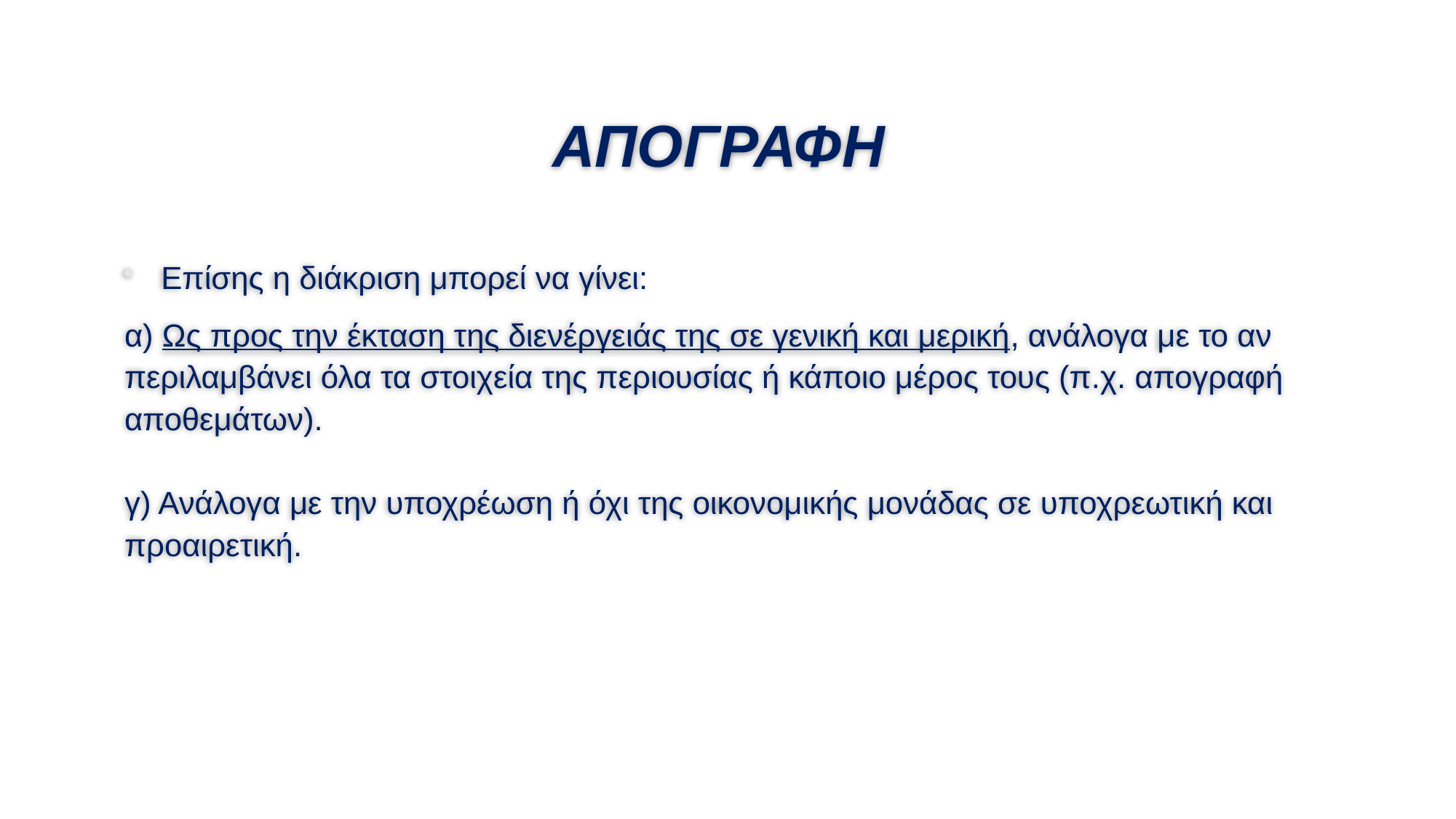

# ΑΠΟΓΡΑΦΗ
Επίσης η διάκριση μπορεί να γίνει:
α) Ως προς την έκταση της διενέργειάς της σε γενική και μερική, ανάλογα με το αν περιλαμβάνει όλα τα στοιχεία της περιουσίας ή κάποιο μέρος τους (π.χ. απογραφή αποθεμάτων).
γ) Ανάλογα με την υποχρέωση ή όχι της οικονομικής μονάδας σε υποχρεωτική και προαιρετική.